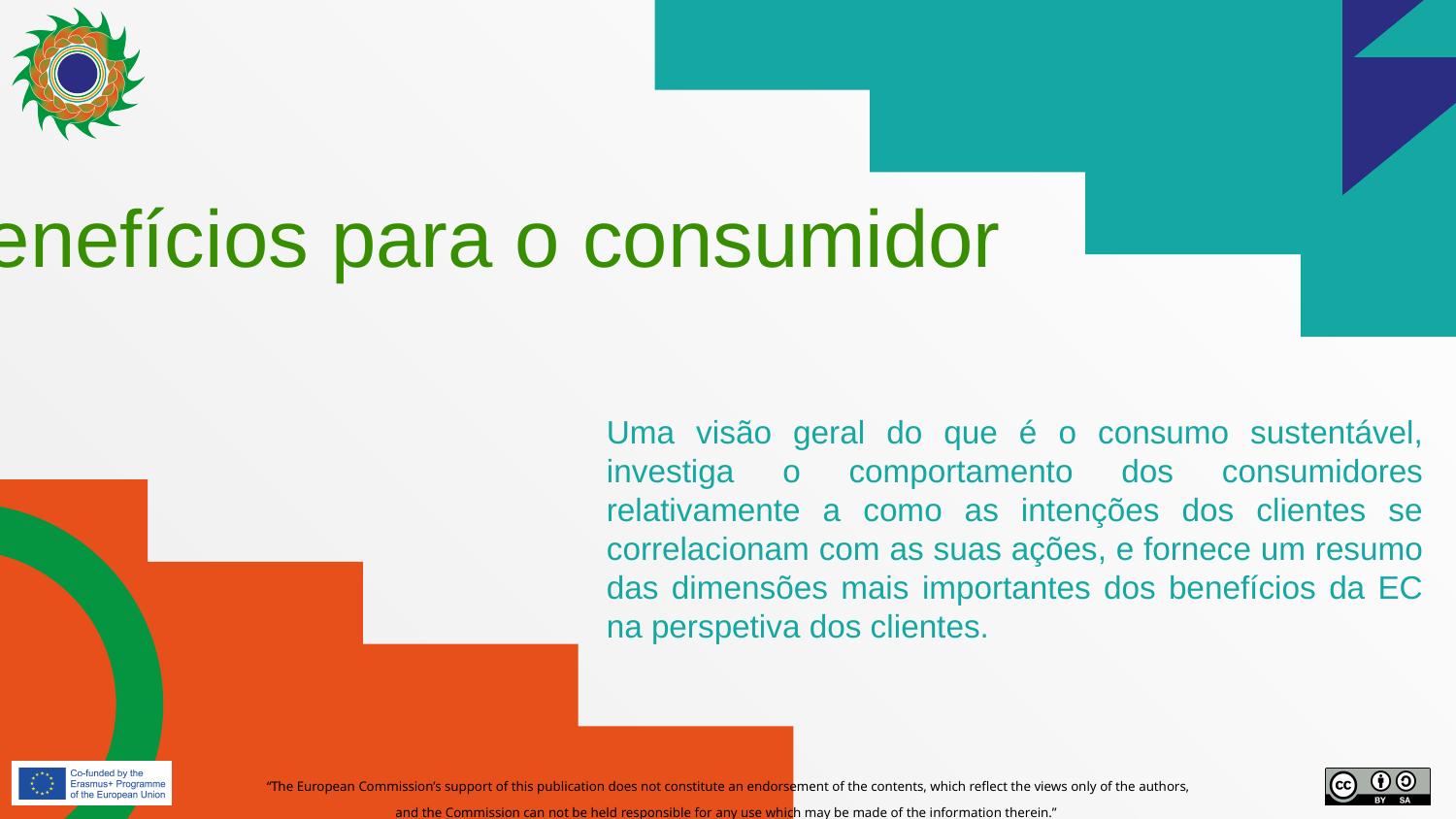

# Benefícios para o consumidor
Uma visão geral do que é o consumo sustentável, investiga o comportamento dos consumidores relativamente a como as intenções dos clientes se correlacionam com as suas ações, e fornece um resumo das dimensões mais importantes dos benefícios da EC na perspetiva dos clientes.